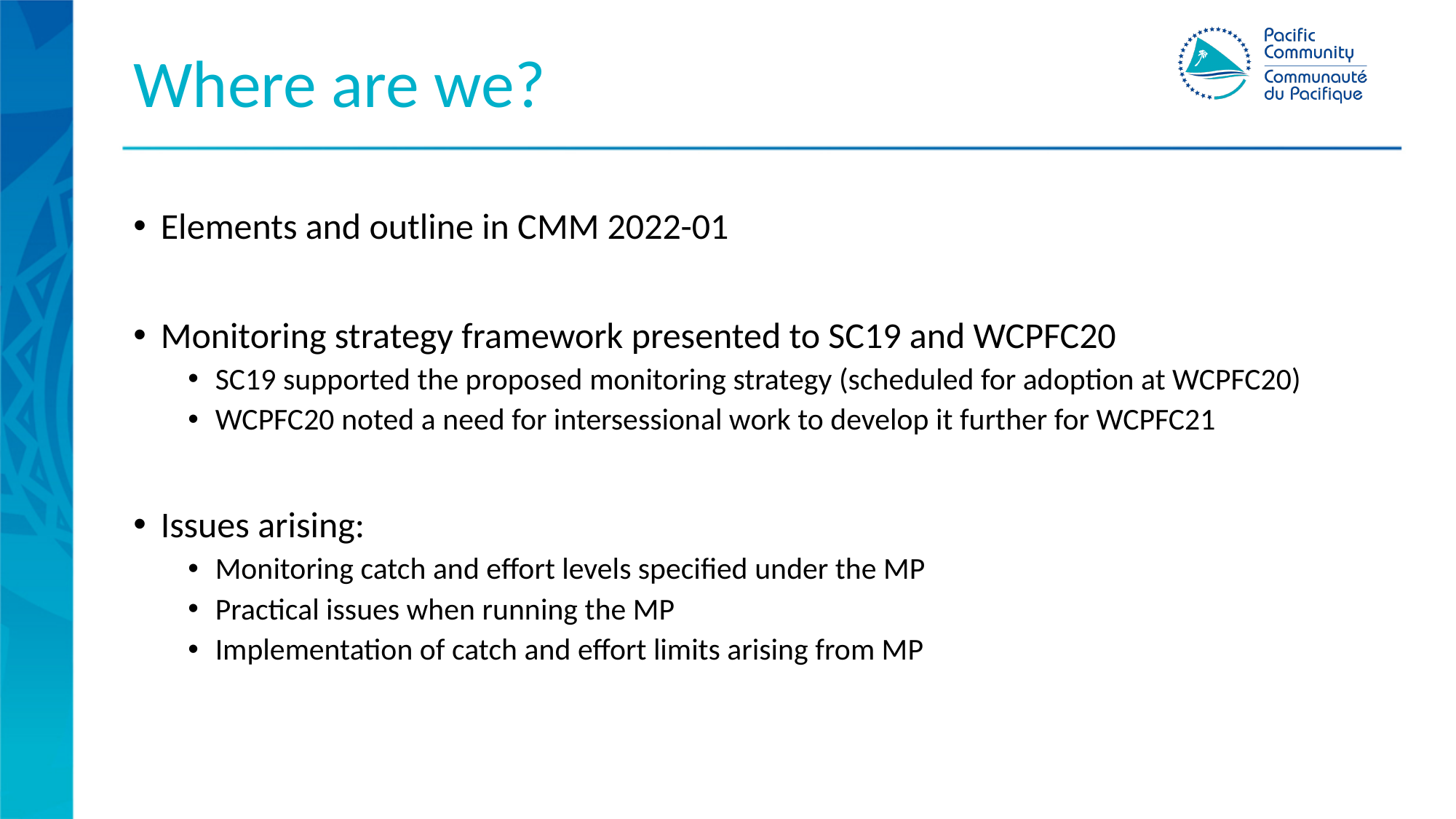

# Where are we?
Elements and outline in CMM 2022-01

Monitoring strategy framework presented to SC19 and WCPFC20
SC19 supported the proposed monitoring strategy (scheduled for adoption at WCPFC20)
WCPFC20 noted a need for intersessional work to develop it further for WCPFC21

Issues arising:
Monitoring catch and effort levels specified under the MP
Practical issues when running the MP
Implementation of catch and effort limits arising from MP